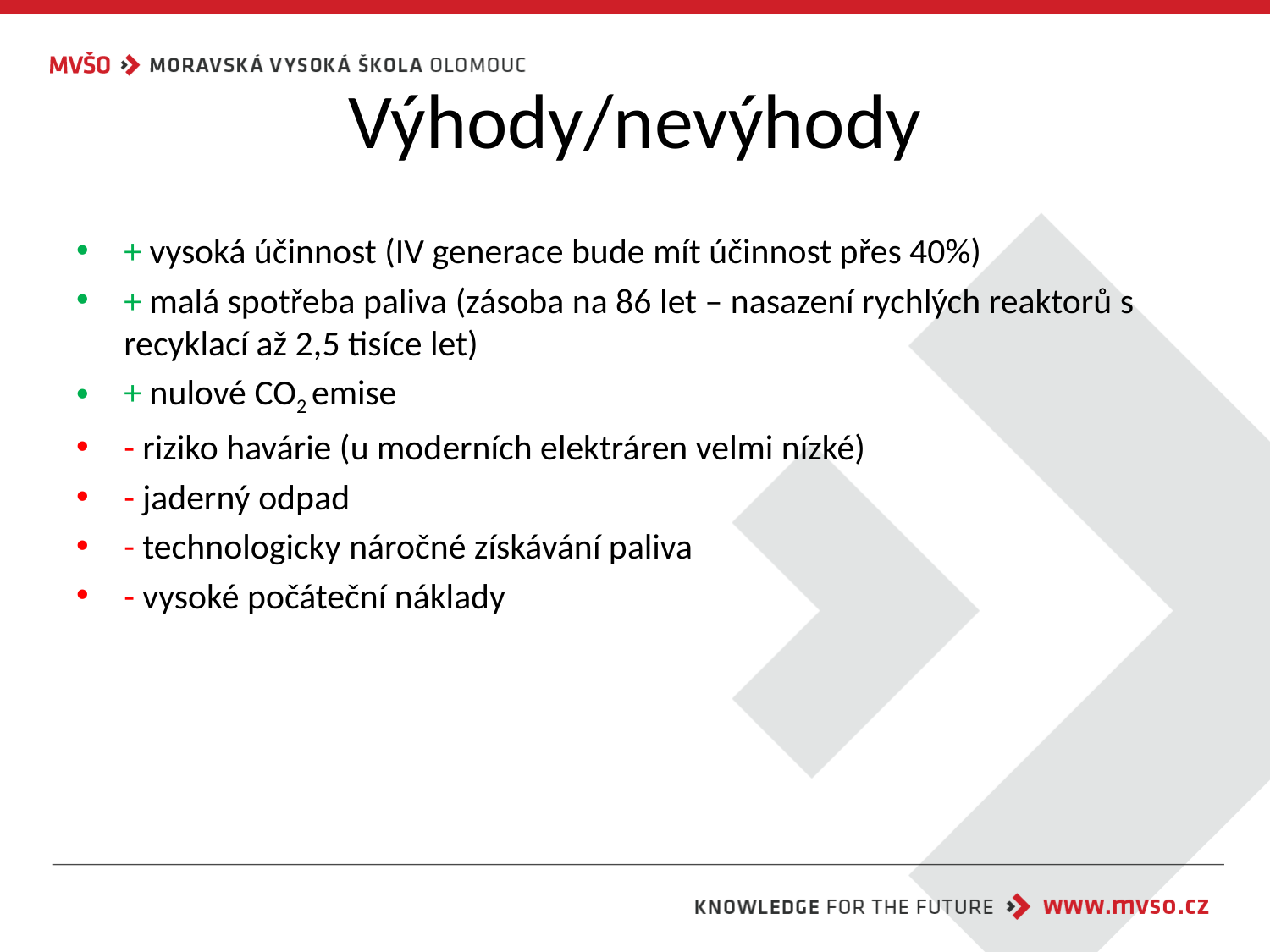

# Výhody/nevýhody
+ vysoká účinnost (IV generace bude mít účinnost přes 40%)
+ malá spotřeba paliva (zásoba na 86 let – nasazení rychlých reaktorů s recyklací až 2,5 tisíce let)
+ nulové CO2 emise
- riziko havárie (u moderních elektráren velmi nízké)
- jaderný odpad
- technologicky náročné získávání paliva
- vysoké počáteční náklady